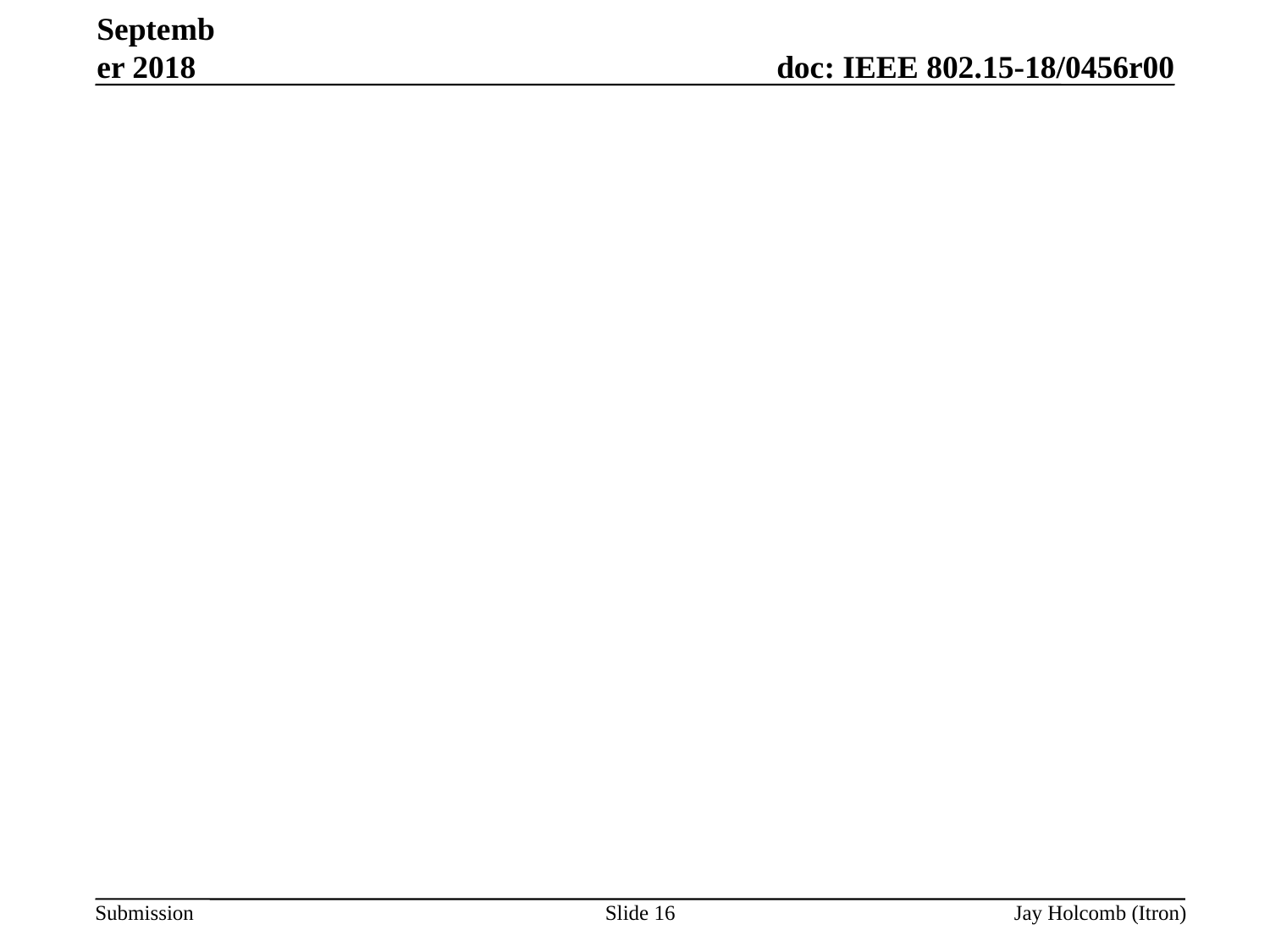

September 2018
#
Slide 16
Jay Holcomb (Itron)